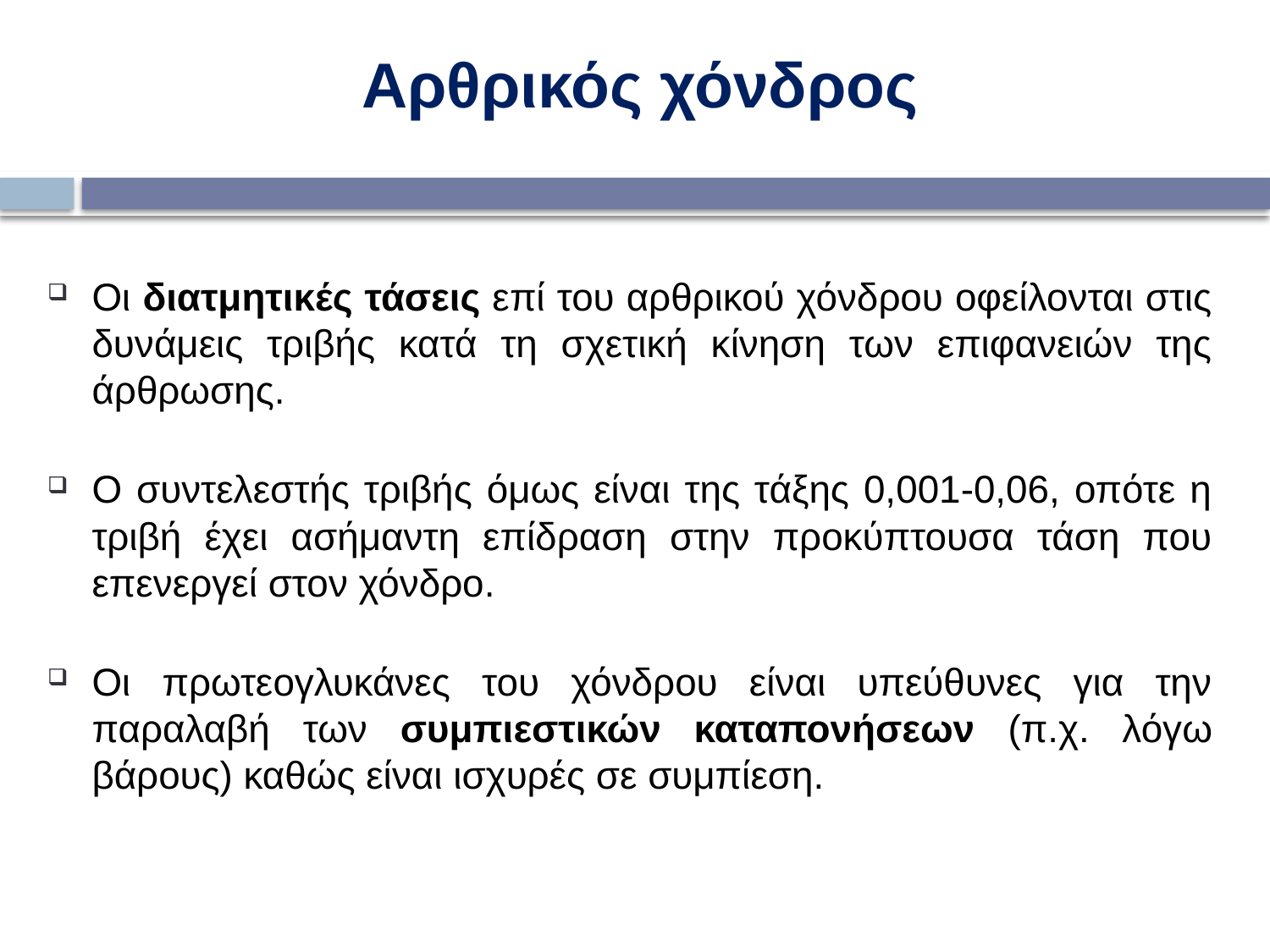

Αρθρικός χόνδρος
Οι διατμητικές τάσεις επί του αρθρικού χόνδρου οφείλονται στις δυνάμεις τριβής κατά τη σχετική κίνηση των επιφανειών της άρθρωσης.
Ο συντελεστής τριβής όμως είναι της τάξης 0,001-0,06, οπότε η τριβή έχει ασήμαντη επίδραση στην προκύπτουσα τάση που επενεργεί στον χόνδρο.
Οι πρωτεογλυκάνες του χόνδρου είναι υπεύθυνες για την παραλαβή των συμπιεστικών καταπονήσεων (π.χ. λόγω βάρους) καθώς είναι ισχυρές σε συμπίεση.